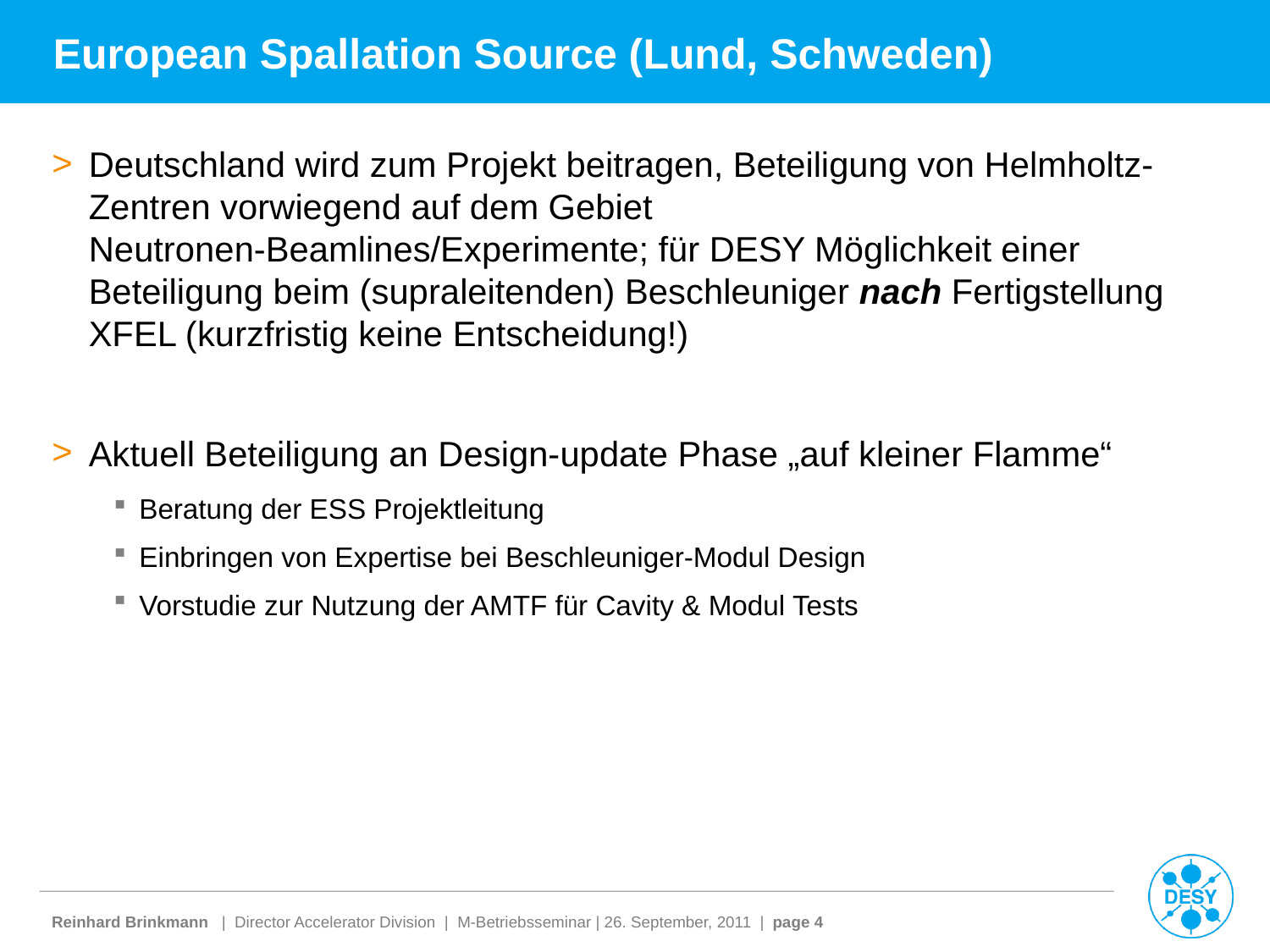

# European Spallation Source (Lund, Schweden)
Deutschland wird zum Projekt beitragen, Beteiligung von Helmholtz-Zentren vorwiegend auf dem Gebiet Neutronen-Beamlines/Experimente; für DESY Möglichkeit einer Beteiligung beim (supraleitenden) Beschleuniger nach Fertigstellung XFEL (kurzfristig keine Entscheidung!)

Aktuell Beteiligung an Design-update Phase „auf kleiner Flamme“
Beratung der ESS Projektleitung
Einbringen von Expertise bei Beschleuniger-Modul Design
Vorstudie zur Nutzung der AMTF für Cavity & Modul Tests